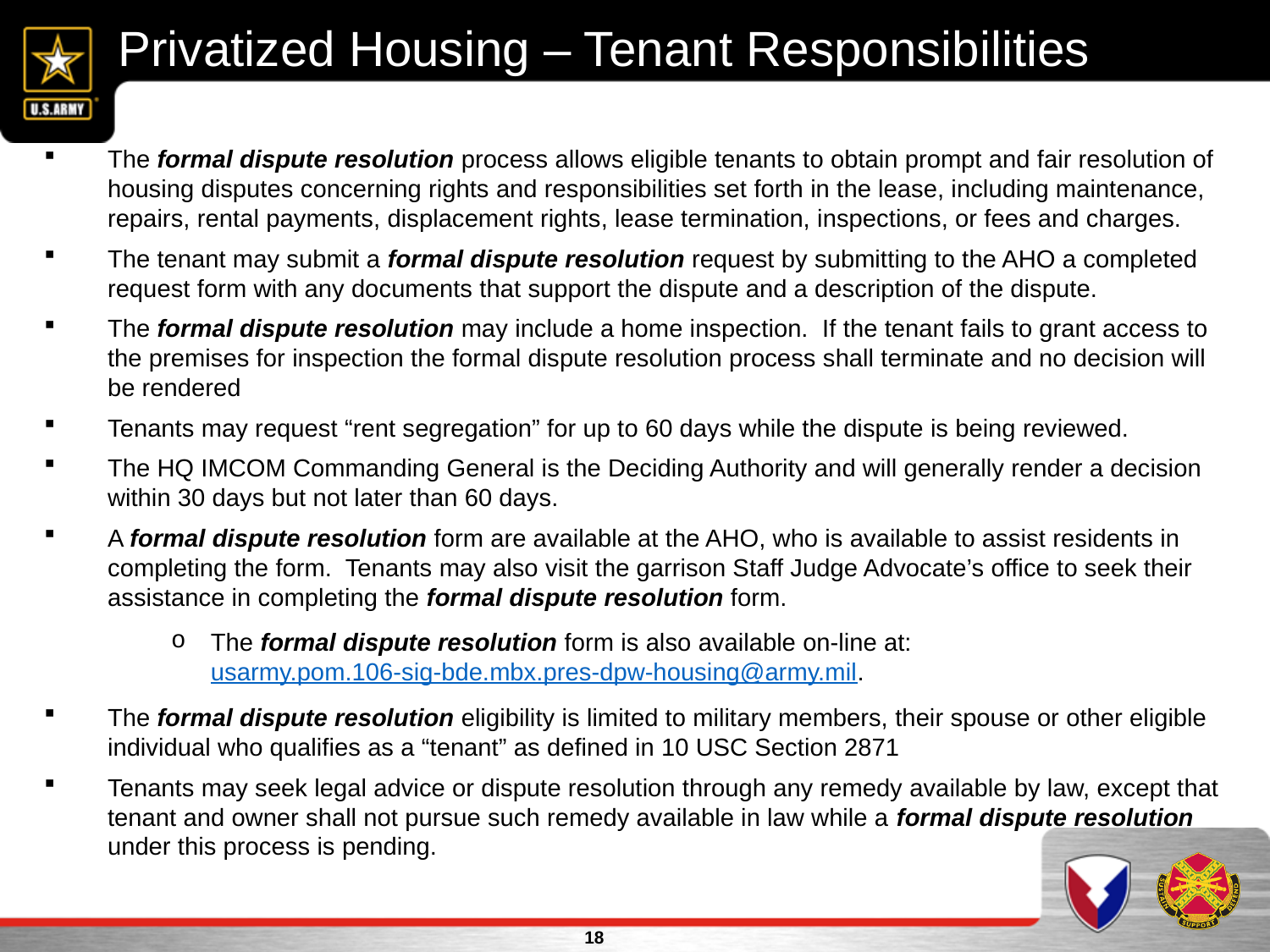

Privatized Housing – Tenant Responsibilities
The formal dispute resolution process allows eligible tenants to obtain prompt and fair resolution of housing disputes concerning rights and responsibilities set forth in the lease, including maintenance, repairs, rental payments, displacement rights, lease termination, inspections, or fees and charges.
The tenant may submit a formal dispute resolution request by submitting to the AHO a completed request form with any documents that support the dispute and a description of the dispute.
The formal dispute resolution may include a home inspection.  If the tenant fails to grant access to the premises for inspection the formal dispute resolution process shall terminate and no decision will be rendered
Tenants may request “rent segregation” for up to 60 days while the dispute is being reviewed.
The HQ IMCOM Commanding General is the Deciding Authority and will generally render a decision within 30 days but not later than 60 days.
A formal dispute resolution form are available at the AHO, who is available to assist residents in completing the form.  Tenants may also visit the garrison Staff Judge Advocate’s office to seek their assistance in completing the formal dispute resolution form.
The formal dispute resolution form is also available on-line at: usarmy.pom.106-sig-bde.mbx.pres-dpw-housing@army.mil.
The formal dispute resolution eligibility is limited to military members, their spouse or other eligible individual who qualifies as a “tenant” as defined in 10 USC Section 2871
Tenants may seek legal advice or dispute resolution through any remedy available by law, except that tenant and owner shall not pursue such remedy available in law while a formal dispute resolution under this process is pending.